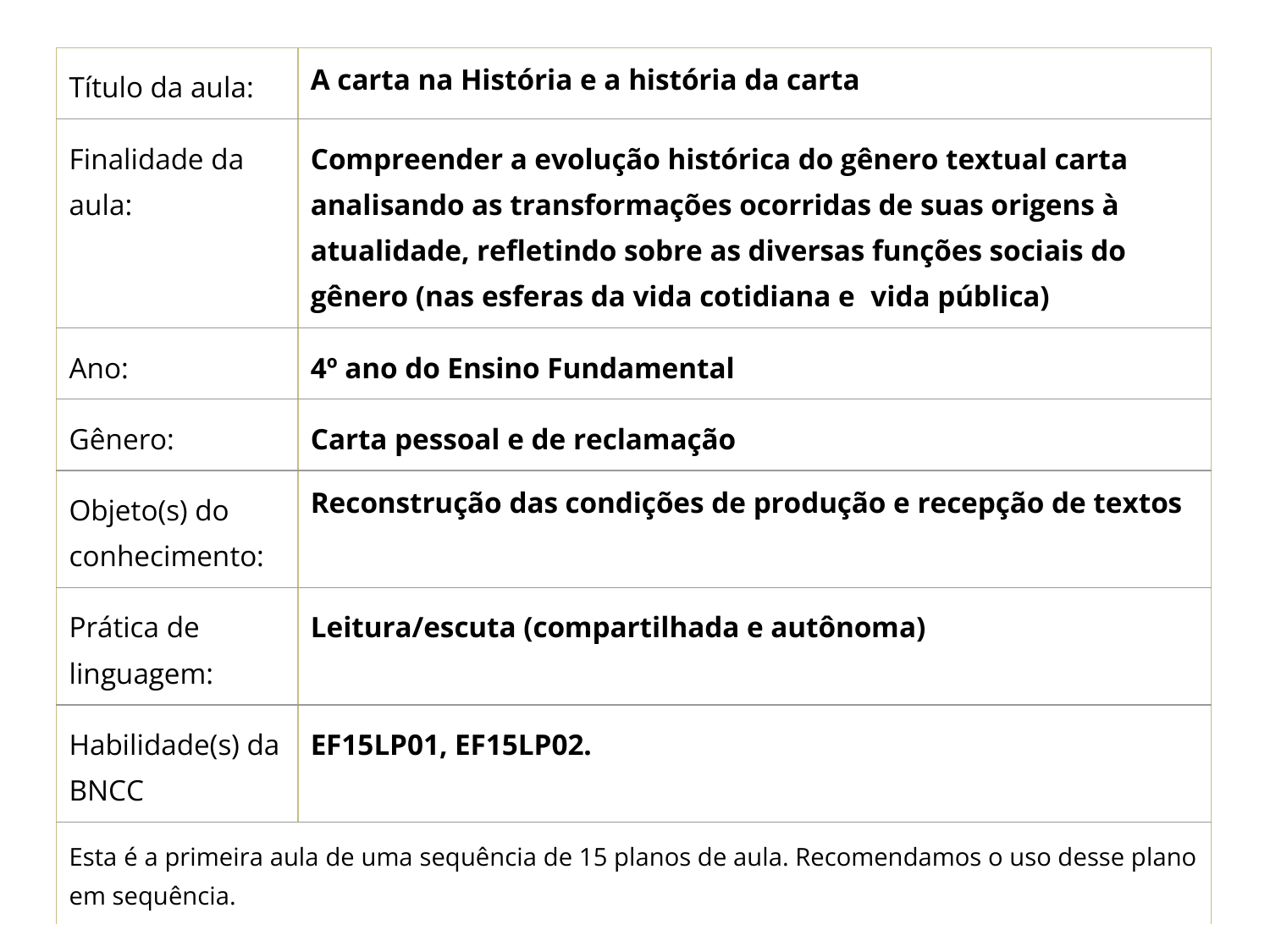

| Título da aula: | A carta na História e a história da carta |  |  |
| --- | --- | --- | --- |
| Finalidade da aula: | Compreender a evolução histórica do gênero textual carta analisando as transformações ocorridas de suas origens à atualidade, refletindo sobre as diversas funções sociais do gênero (nas esferas da vida cotidiana e vida pública) |  |  |
| Ano: | 4º ano do Ensino Fundamental |  |  |
| Gênero: | Carta pessoal e de reclamação |  |  |
| Objeto(s) do conhecimento: | Reconstrução das condições de produção e recepção de textos |  |  |
| Prática de linguagem: | Leitura/escuta (compartilhada e autônoma) |  |  |
| Habilidade(s) da BNCC | EF15LP01, EF15LP02. |  |  |
| Esta é a primeira aula de uma sequência de 15 planos de aula. Recomendamos o uso desse plano em sequência. |  |  |  |